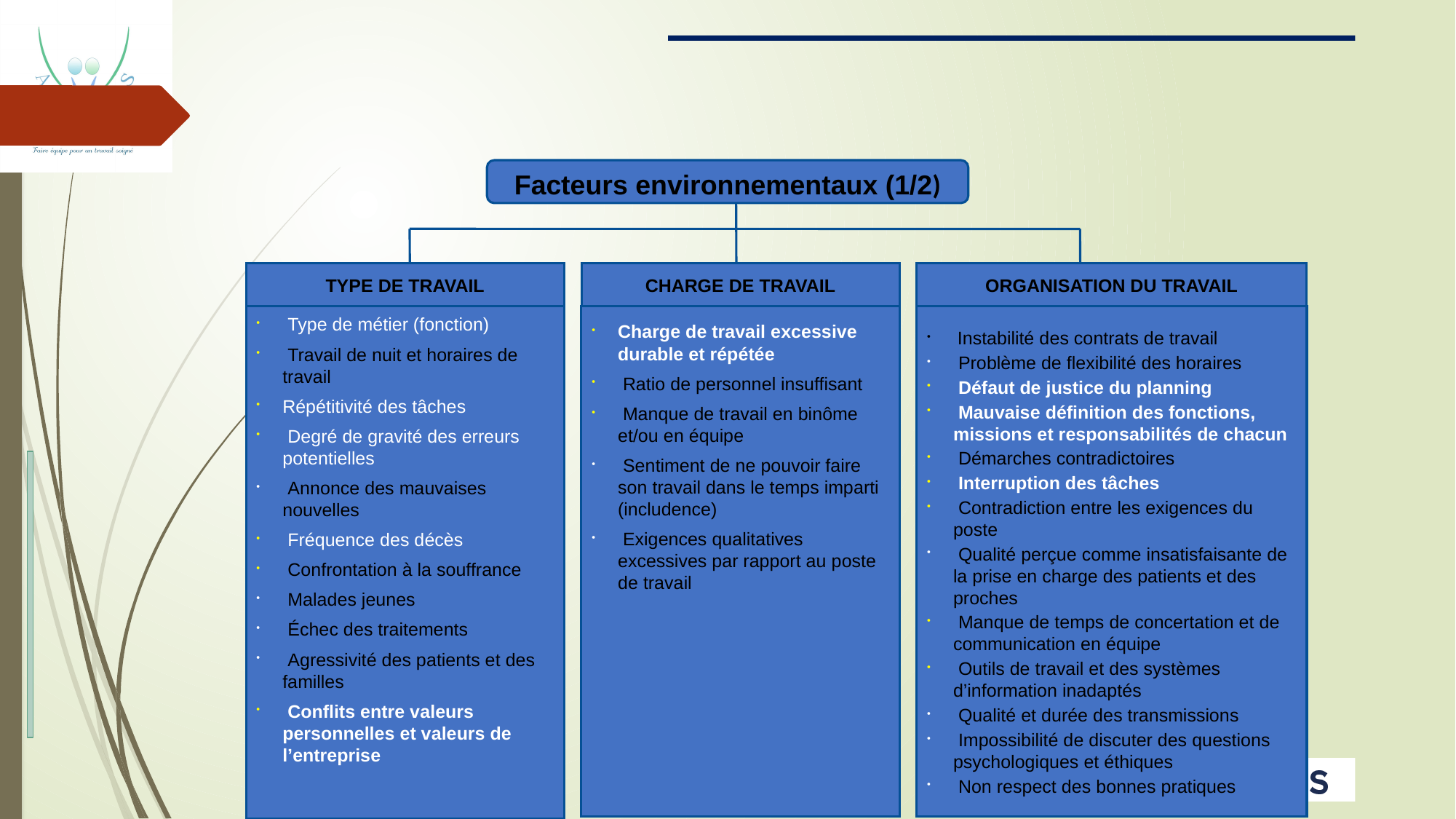

Facteurs environnementaux (1/2)

TYPE DE TRAVAIL
CHARGE DE TRAVAIL
ORGANISATION DU TRAVAIL
 Spécialité
 Type de métier (fonction)
 Travail de nuit et horaires de travail
Répétitivité des tâches
 Degré de gravité des erreurs potentielles
 Annonce des mauvaises nouvelles
 Fréquence des décès
 Confrontation à la souffrance
 Malades jeunes
 Échec des traitements
 Agressivité des patients et des familles
 Conflits entre valeurs personnelles et valeurs de l’entreprise

Charge de travail excessive  durable et répétée
 Ratio de personnel insuffisant
 Manque de travail en binôme et/ou en équipe
 Sentiment de ne pouvoir faire son travail dans le temps imparti (includence)
 Exigences qualitatives excessives par rapport au poste de travail

 Instabilité des contrats de travail
 Problème de flexibilité des horaires
 Défaut de justice du planning
 Mauvaise définition des fonctions, missions et responsabilités de chacun
 Démarches contradictoires
 Interruption des tâches
 Contradiction entre les exigences du poste
 Qualité perçue comme insatisfaisante de la prise en charge des patients et des proches
 Manque de temps de concertation et de communication en équipe
 Outils de travail et des systèmes d’information inadaptés
 Qualité et durée des transmissions
 Impossibilité de discuter des questions psychologiques et éthiques
 Non respect des bonnes pratiques